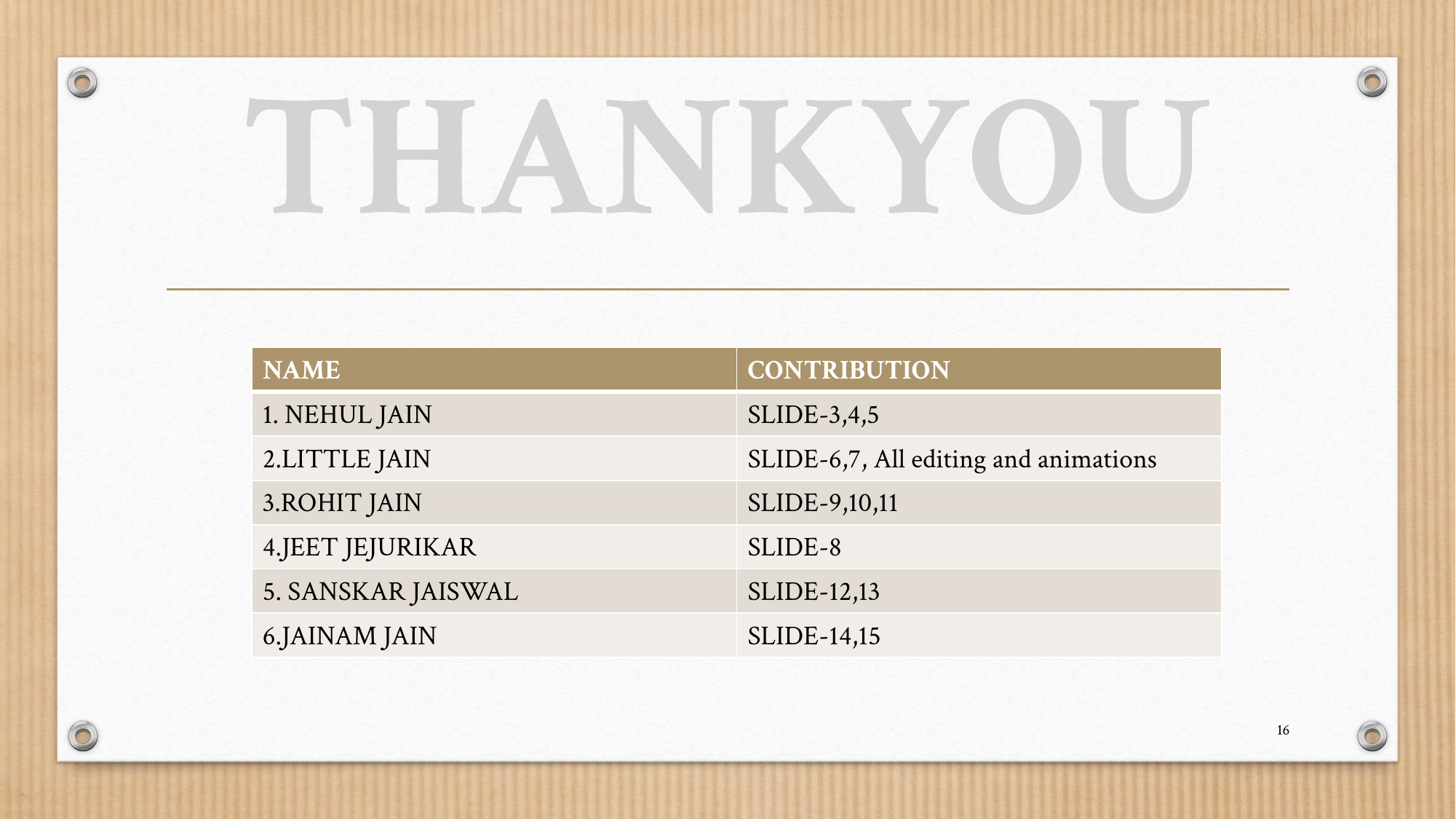

THANKYOU
| NAME | CONTRIBUTION |
| --- | --- |
| 1. NEHUL JAIN | SLIDE-3,4,5 |
| 2.LITTLE JAIN | SLIDE-6,7, All editing and animations |
| 3.ROHIT JAIN | SLIDE-9,10,11 |
| 4.JEET JEJURIKAR | SLIDE-8 |
| 5. SANSKAR JAISWAL | SLIDE-12,13 |
| 6.JAINAM JAIN | SLIDE-14,15 |
16